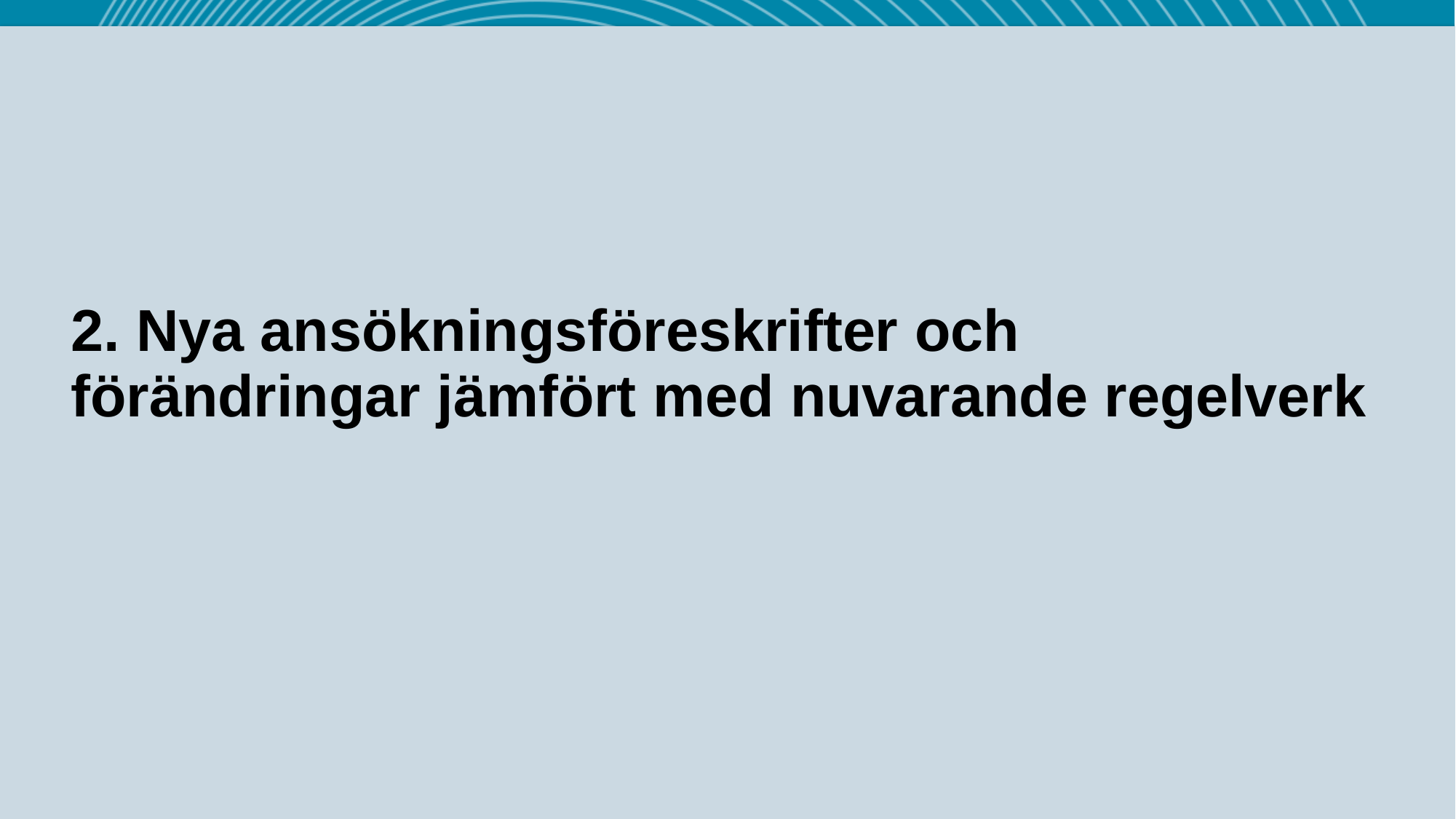

# 2. Nya ansökningsföreskrifter och förändringar jämfört med nuvarande regelverk